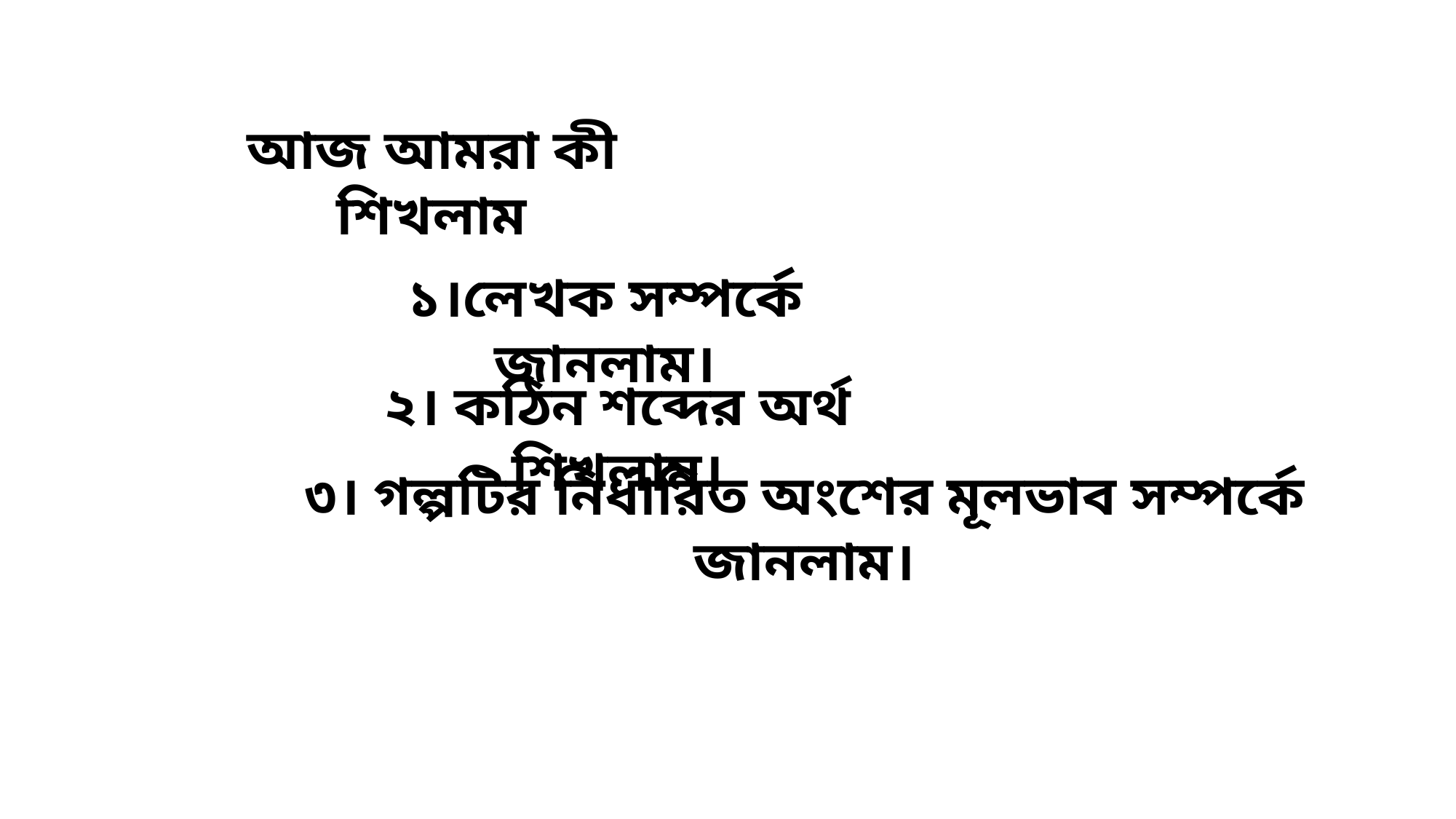

আজ আমরা কী শিখলাম
১।লেখক সম্পর্কে জানলাম।
২। কঠিন শব্দের অর্থ শিখলাম।
৩। গল্পটির নির্ধারিত অংশের মূলভাব সম্পর্কে জানলাম।